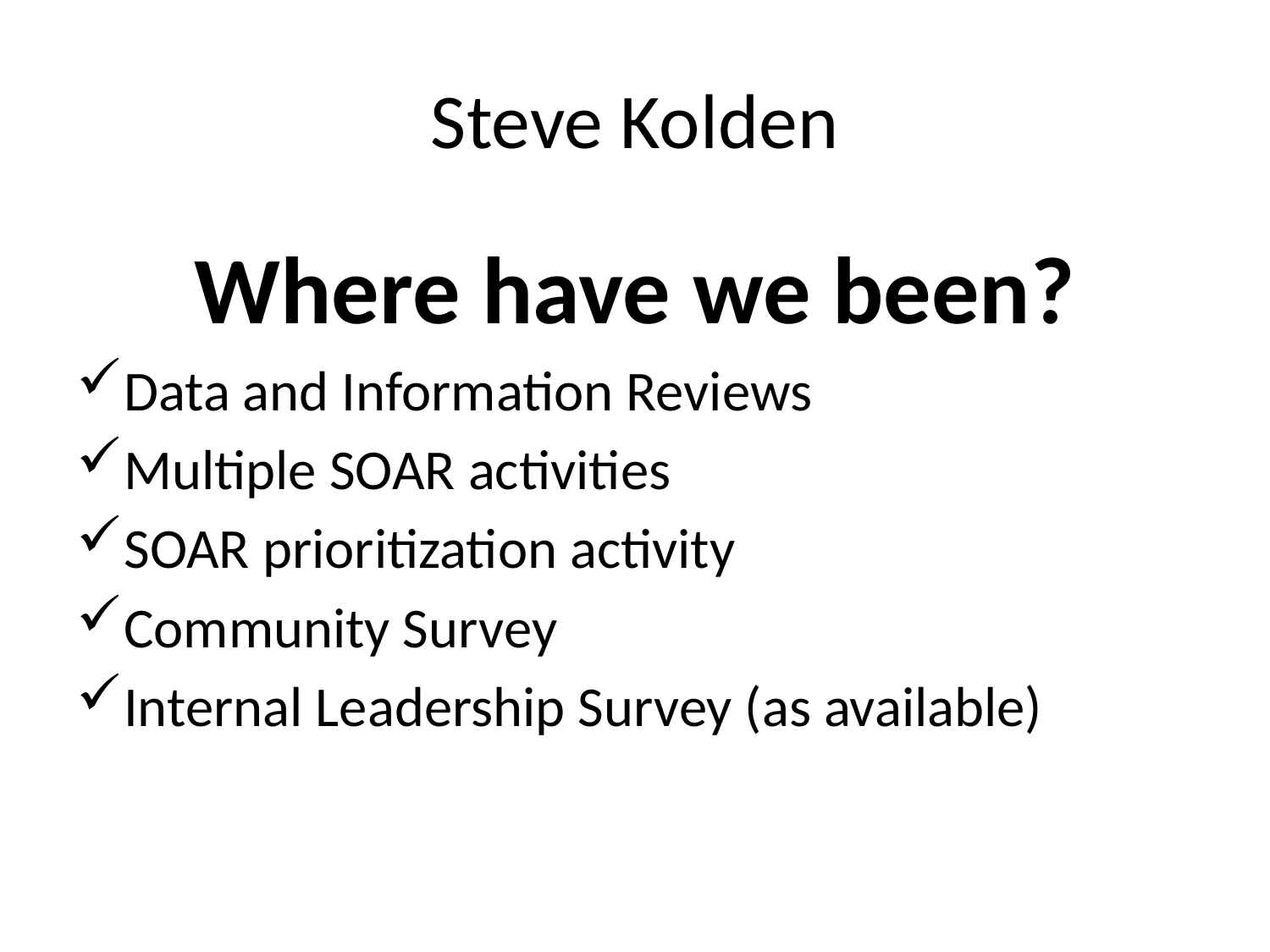

# Steve Kolden
Where have we been?
Data and Information Reviews
Multiple SOAR activities
SOAR prioritization activity
Community Survey
Internal Leadership Survey (as available)